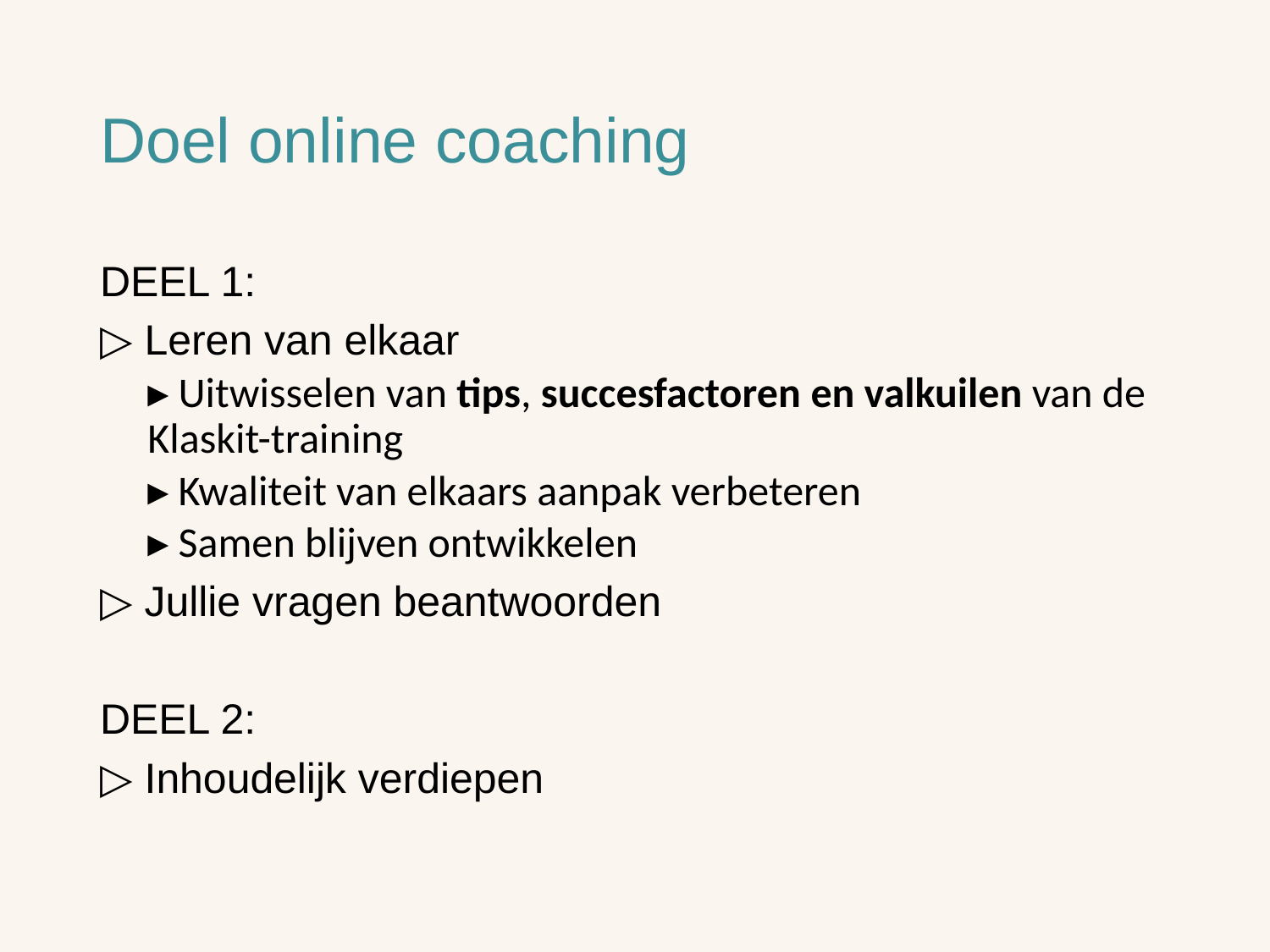

# Doel online coaching
DEEL 1:
▷ Leren van elkaar
▸ Uitwisselen van tips, succesfactoren en valkuilen van de Klaskit-training
▸ Kwaliteit van elkaars aanpak verbeteren
▸ Samen blijven ontwikkelen
▷ Jullie vragen beantwoorden

DEEL 2:
▷ Inhoudelijk verdiepen